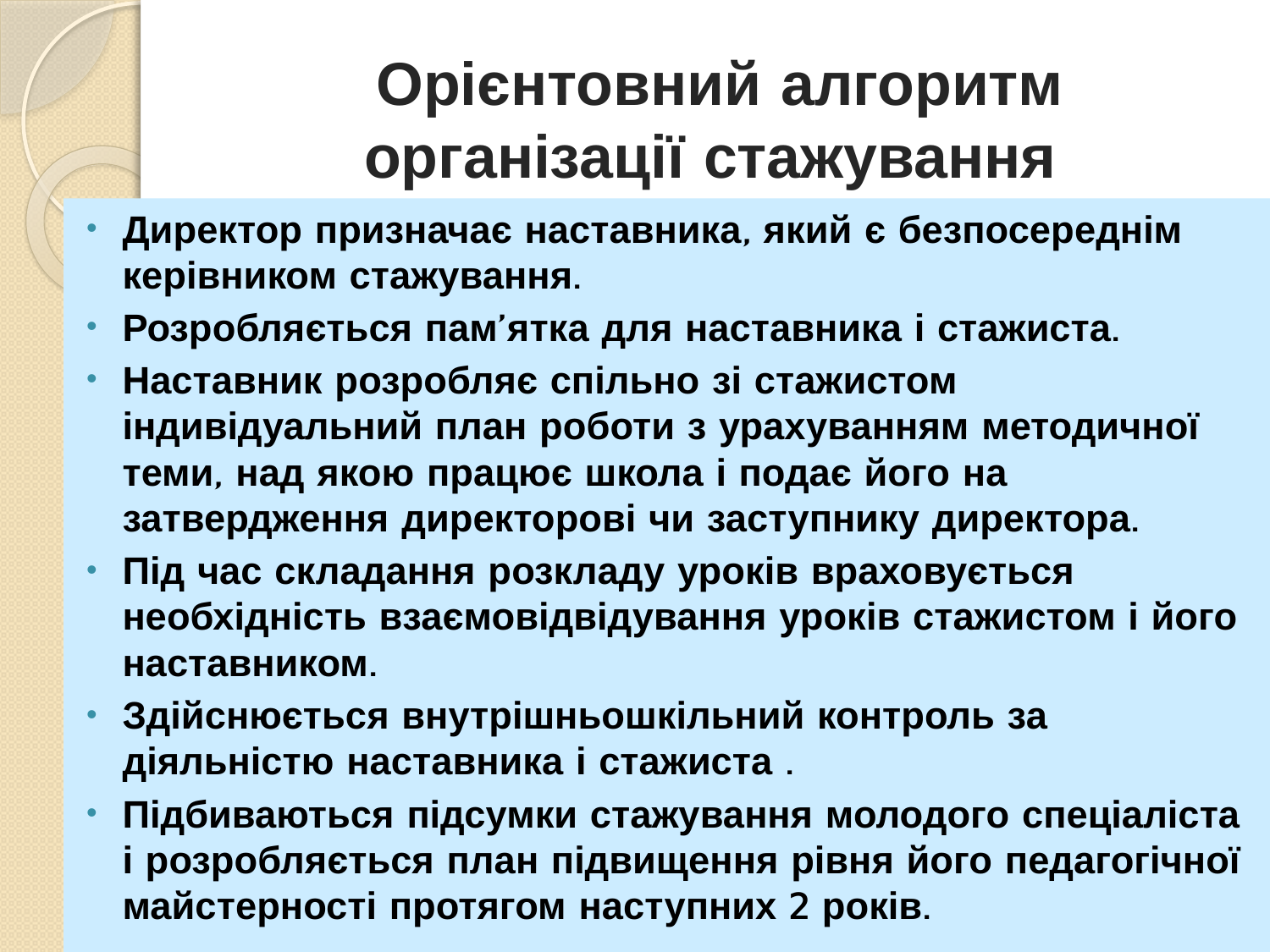

# Орієнтовний алгоритм організації стажування
Директор призначає наставника, який є безпосереднім керівником стажування.
Розробляється пам’ятка для наставника і стажиста.
Наставник розробляє спільно зі стажистом індивідуальний план роботи з урахуванням методичної теми, над якою працює школа і подає його на затвердження директорові чи заступнику директора.
Під час складання розкладу уроків враховується необхідність взаємовідвідування уроків стажистом і його наставником.
Здійснюється внутрішньошкільний контроль за діяльністю наставника і стажиста .
Підбиваються підсумки стажування молодого спеціаліста і розробляється план підвищення рівня його педагогічної майстерності протягом наступних 2 років.